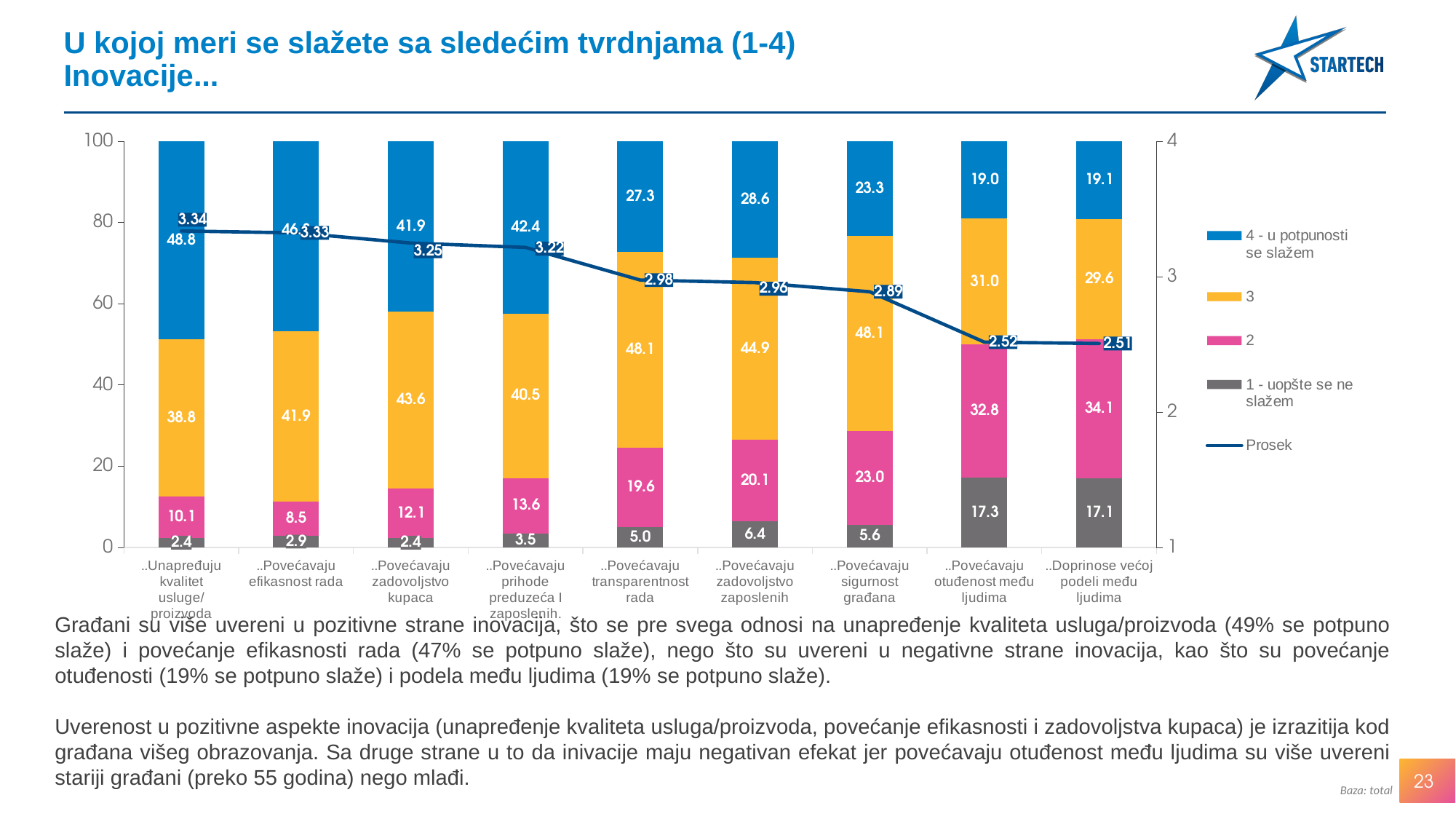

U kojoj meri se slažete sa sledećim tvrdnjama (1-4)
Inovacije...

### Chart

| Category | 1 - uopšte se ne slažem | 2 | 3 | 4 - u potpunosti se slažem | Prosek |
|---|---|---|---|---|---|
| ..Unapređuju kvalitet usluge/proizvoda | 2.375 | 10.125 | 38.75 | 48.75 | 3.3387500000000014 |
| ..Povećavaju efikasnost rada | 2.875 | 8.5 | 41.875 | 46.75 | 3.325000000000001 |
| ..Povećavaju zadovoljstvo kupaca | 2.375 | 12.125 | 43.625 | 41.875 | 3.2499999999999982 |
| ..Povećavaju prihode preduzeća I zaposlenih. | 3.5000000000000004 | 13.625000000000002 | 40.5 | 42.375 | 3.217500000000003 |
| ..Povećavaju transparentnost rada | 5.0 | 19.625 | 48.125 | 27.250000000000004 | 2.976249999999998 |
| ..Povećavaju zadovoljstvo zaposlenih | 6.375 | 20.125 | 44.875 | 28.625 | 2.9575000000000027 |
| ..Povećavaju sigurnost građana | 5.625 | 23.0 | 48.125 | 23.25 | 2.890000000000005 |
| ..Povećavaju otuđenost među ljudima | 17.25 | 32.75 | 31.0 | 19.0 | 2.517499999999999 |
| ..Doprinose većoj podeli među ljudima | 17.125 | 34.125 | 29.625 | 19.125 | 2.5074999999999985 |
Građani su više uvereni u pozitivne strane inovacija, što se pre svega odnosi na unapređenje kvaliteta usluga/proizvoda (49% se potpuno slaže) i povećanje efikasnosti rada (47% se potpuno slaže), nego što su uvereni u negativne strane inovacija, kao što su povećanje otuđenosti (19% se potpuno slaže) i podela među ljudima (19% se potpuno slaže).

Uverenost u pozitivne aspekte inovacija (unapređenje kvaliteta usluga/proizvoda, povećanje efikasnosti i zadovoljstva kupaca) je izrazitija kod građana višeg obrazovanja. Sa druge strane u to da inivacije maju negativan efekat jer povećavaju otuđenost među ljudima su više uvereni stariji građani (preko 55 godina) nego mlađi.
23
Baza: total